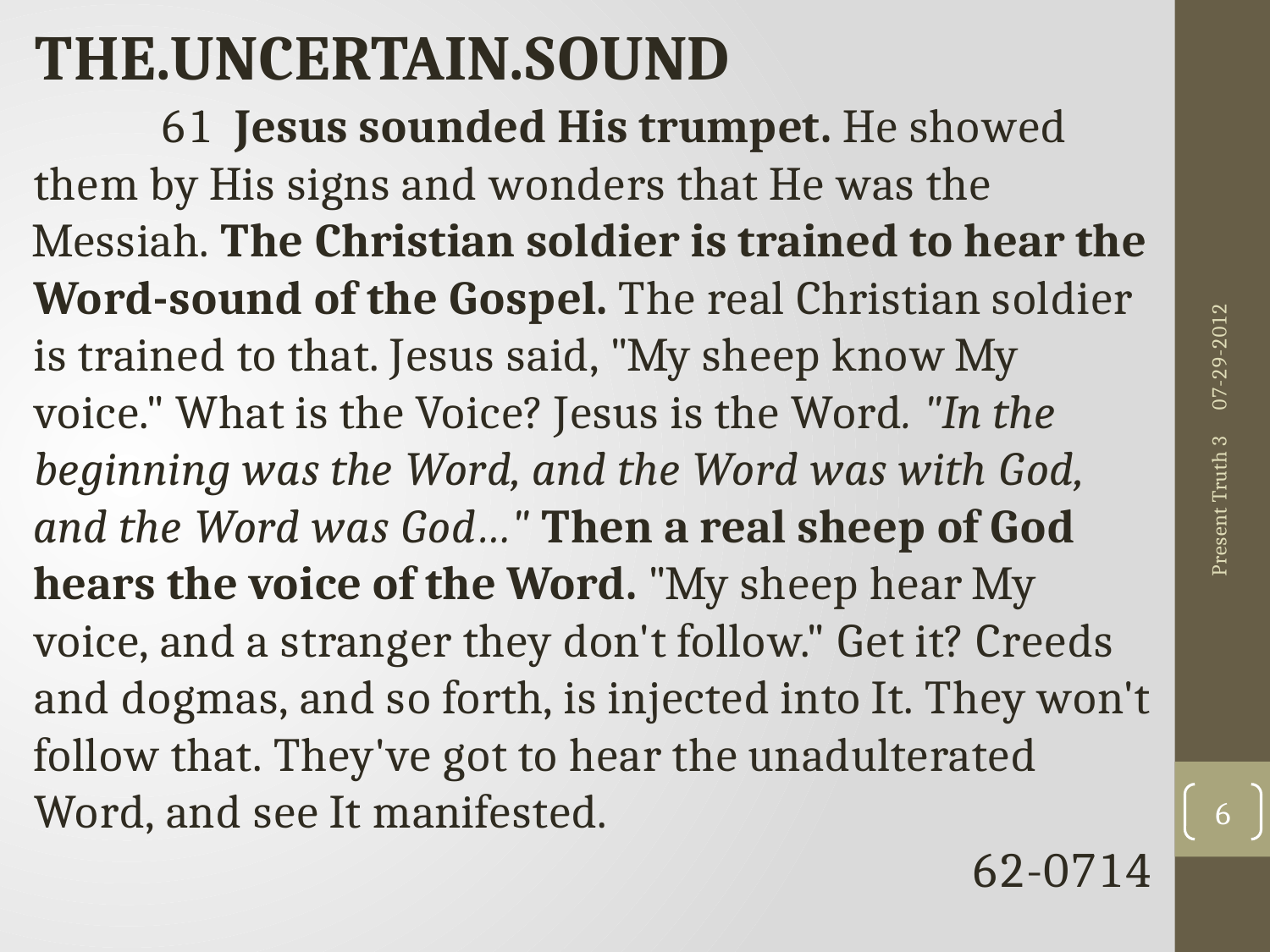

THE.UNCERTAIN.SOUND
	61  Jesus sounded His trumpet. He showed them by His signs and wonders that He was the Messiah. The Christian soldier is trained to hear the Word-sound of the Gospel. The real Christian soldier is trained to that. Jesus said, "My sheep know My voice." What is the Voice? Jesus is the Word. "In the beginning was the Word, and the Word was with God, and the Word was God…" Then a real sheep of God hears the voice of the Word. "My sheep hear My voice, and a stranger they don't follow." Get it? Creeds and dogmas, and so forth, is injected into It. They won't follow that. They've got to hear the unadulterated Word, and see It manifested.
62-0714
07-29-2012
Present Truth 3
6